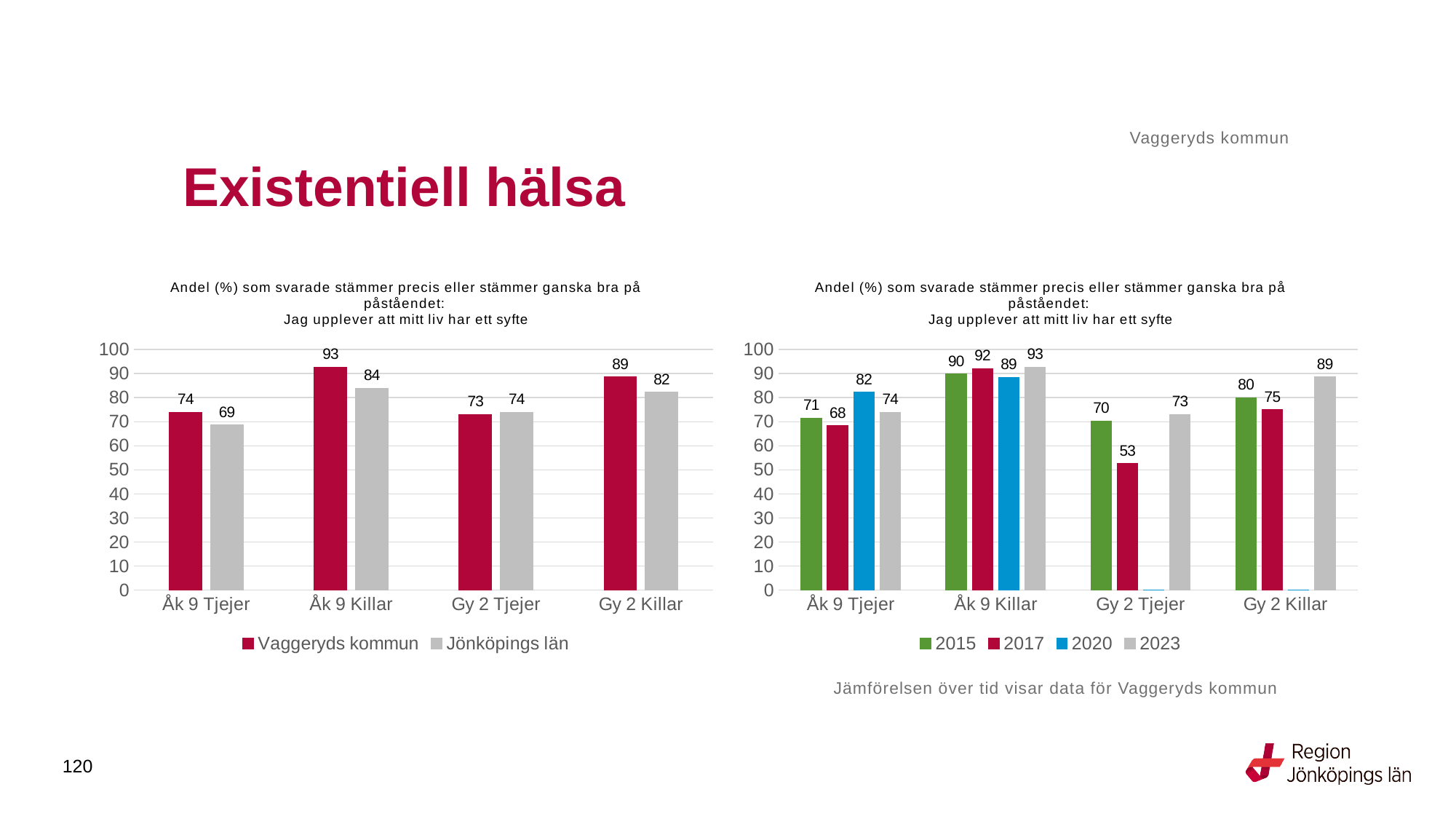

Vaggeryds kommun
# Existentiell hälsa

### Chart: Andel (%) som svarade stämmer precis eller stämmer ganska bra på påståendet: Jag upplever att mitt liv har ett syfte

| Category | Vaggeryds kommun | Jönköpings län |
|---|---|---|
| Åk 9 Tjejer | 73.9726 | 68.6951 |
| Åk 9 Killar | 92.7536 | 83.9609 |
| Gy 2 Tjejer | 73.0769 | 73.9628 |
| Gy 2 Killar | 88.6364 | 82.2664 |

### Chart: Andel (%) som svarade stämmer precis eller stämmer ganska bra på påståendet: Jag upplever att mitt liv har ett syfte

| Category | 2015 | 2017 | 2020 | 2023 |
|---|---|---|---|---|
| Åk 9 Tjejer | 71.4286 | 68.2927 | 82.1918 | 73.9726 |
| Åk 9 Killar | 89.7959 | 92.1569 | 88.5246 | 92.7536 |
| Gy 2 Tjejer | 70.3704 | 52.6316 | None | 73.0769 |
| Gy 2 Killar | 80.0 | 75.0 | None | 88.6364 |
Jämförelsen över tid visar data för Vaggeryds kommun
120